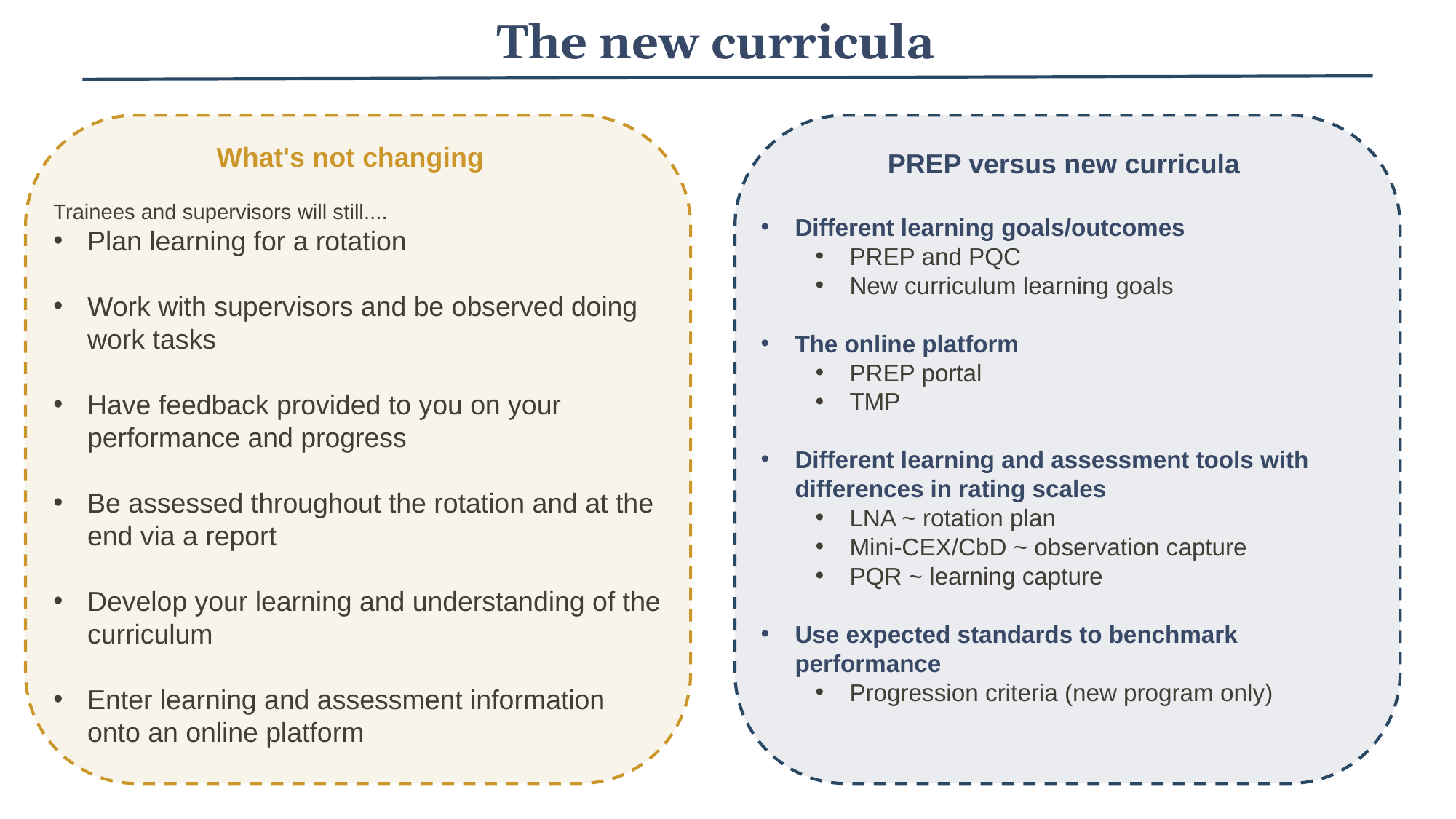

# The new curricula

What's not changing

Trainees and supervisors will still....
Plan learning for a rotation

Work with supervisors and be observed doing work tasks

Have feedback provided to you on your performance and progress

Be assessed throughout the rotation and at the end via a report

Develop your learning and understanding of the curriculum

Enter learning and assessment information onto an online platform
PREP versus new curricula

Different learning goals/outcomes
PREP and PQC
New curriculum learning goals

The online platform
PREP portal
TMP

Different learning and assessment tools with differences in rating scales
LNA ~ rotation plan
Mini-CEX/CbD ~ observation capture
PQR ~ learning capture

Use expected standards to benchmark performance
Progression criteria (new program only)